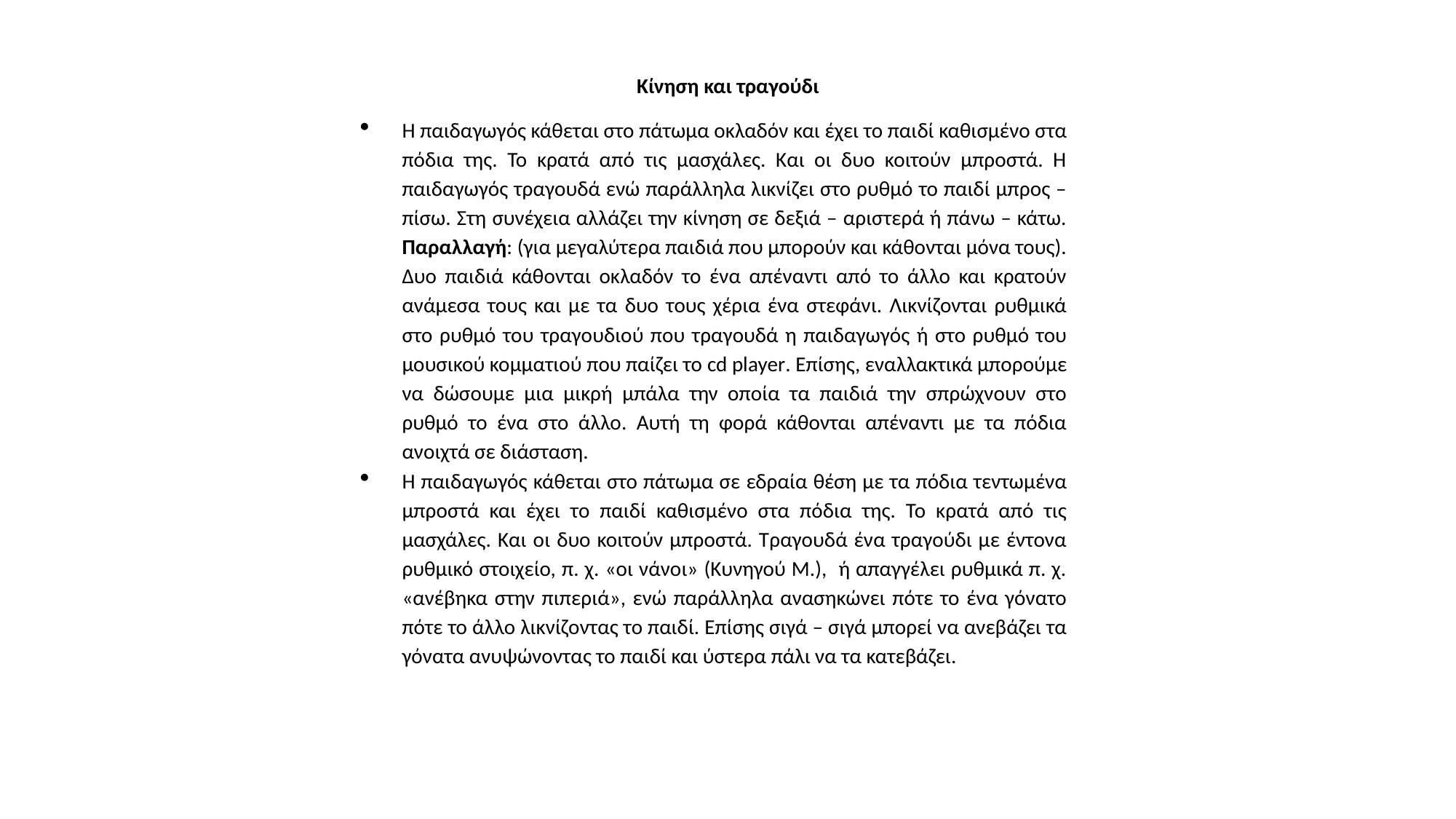

Κίνηση και τραγούδι
Η παιδαγωγός κάθεται στο πάτωμα οκλαδόν και έχει το παιδί καθισμένο στα πόδια της. Το κρατά από τις μασχάλες. Και οι δυο κοιτούν μπροστά. Η παιδαγωγός τραγουδά ενώ παράλληλα λικνίζει στο ρυθμό το παιδί μπρος – πίσω. Στη συνέχεια αλλάζει την κίνηση σε δεξιά – αριστερά ή πάνω – κάτω. Παραλλαγή: (για μεγαλύτερα παιδιά που μπορούν και κάθονται μόνα τους). Δυο παιδιά κάθονται οκλαδόν το ένα απέναντι από το άλλο και κρατούν ανάμεσα τους και με τα δυο τους χέρια ένα στεφάνι. Λικνίζονται ρυθμικά στο ρυθμό του τραγουδιού που τραγουδά η παιδαγωγός ή στο ρυθμό του μουσικού κομματιού που παίζει το cd player. Επίσης, εναλλακτικά μπορούμε να δώσουμε μια μικρή μπάλα την οποία τα παιδιά την σπρώχνουν στο ρυθμό το ένα στο άλλο. Αυτή τη φορά κάθονται απέναντι με τα πόδια ανοιχτά σε διάσταση.
Η παιδαγωγός κάθεται στο πάτωμα σε εδραία θέση με τα πόδια τεντωμένα μπροστά και έχει το παιδί καθισμένο στα πόδια της. Το κρατά από τις μασχάλες. Και οι δυο κοιτούν μπροστά. Τραγουδά ένα τραγούδι με έντονα ρυθμικό στοιχείο, π. χ. «οι νάνοι» (Κυνηγού Μ.),  ή απαγγέλει ρυθμικά π. χ. «ανέβηκα στην πιπεριά», ενώ παράλληλα ανασηκώνει πότε το ένα γόνατο πότε το άλλο λικνίζοντας το παιδί. Επίσης σιγά – σιγά μπορεί να ανεβάζει τα γόνατα ανυψώνοντας το παιδί και ύστερα πάλι να τα κατεβάζει.